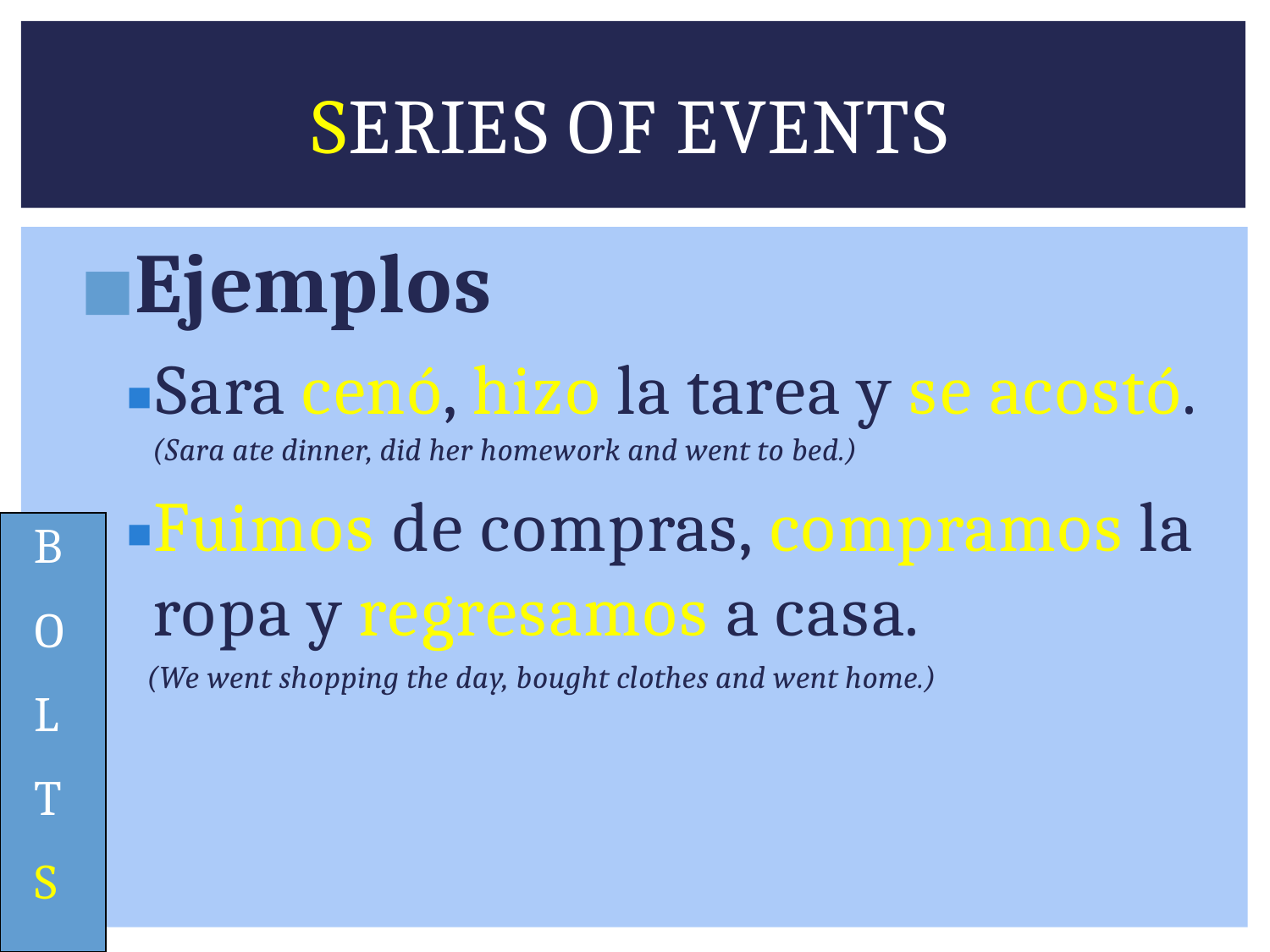

# SERIES OF EVENTS
Ejemplos
Sara cenó, hizo la tarea y se acostó. (Sara ate dinner, did her homework and went to bed.)
Fuimos de compras, compramos la ropa y regresamos a casa.
   (We went shopping the day, bought clothes and went home.)
B
O
L
T
S